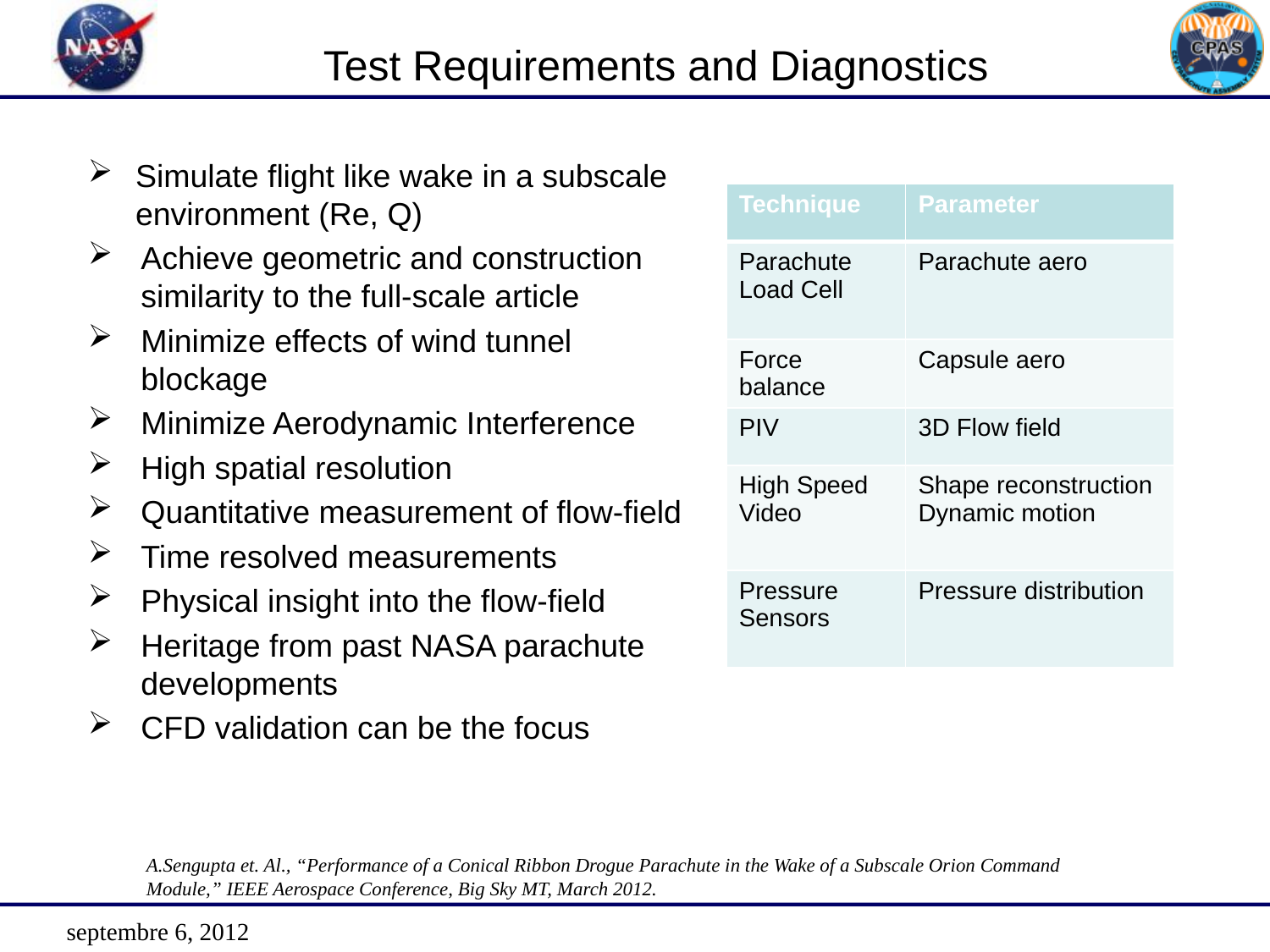

# Test Requirements and Diagnostics
Simulate flight like wake in a subscale environment (Re, Q)
Achieve geometric and construction similarity to the full-scale article
Minimize effects of wind tunnel blockage
Minimize Aerodynamic Interference
High spatial resolution
Quantitative measurement of flow-field
Time resolved measurements
Physical insight into the flow-field
Heritage from past NASA parachute developments
CFD validation can be the focus

| Technique | Parameter |
| --- | --- |
| Parachute Load Cell | Parachute aero |
| Force balance | Capsule aero |
| PIV | 3D Flow field |
| High Speed Video | Shape reconstruction Dynamic motion |
| Pressure Sensors | Pressure distribution |
A.Sengupta et. Al., “Performance of a Conical Ribbon Drogue Parachute in the Wake of a Subscale Orion Command Module,” IEEE Aerospace Conference, Big Sky MT, March 2012.
septembre 6, 2012